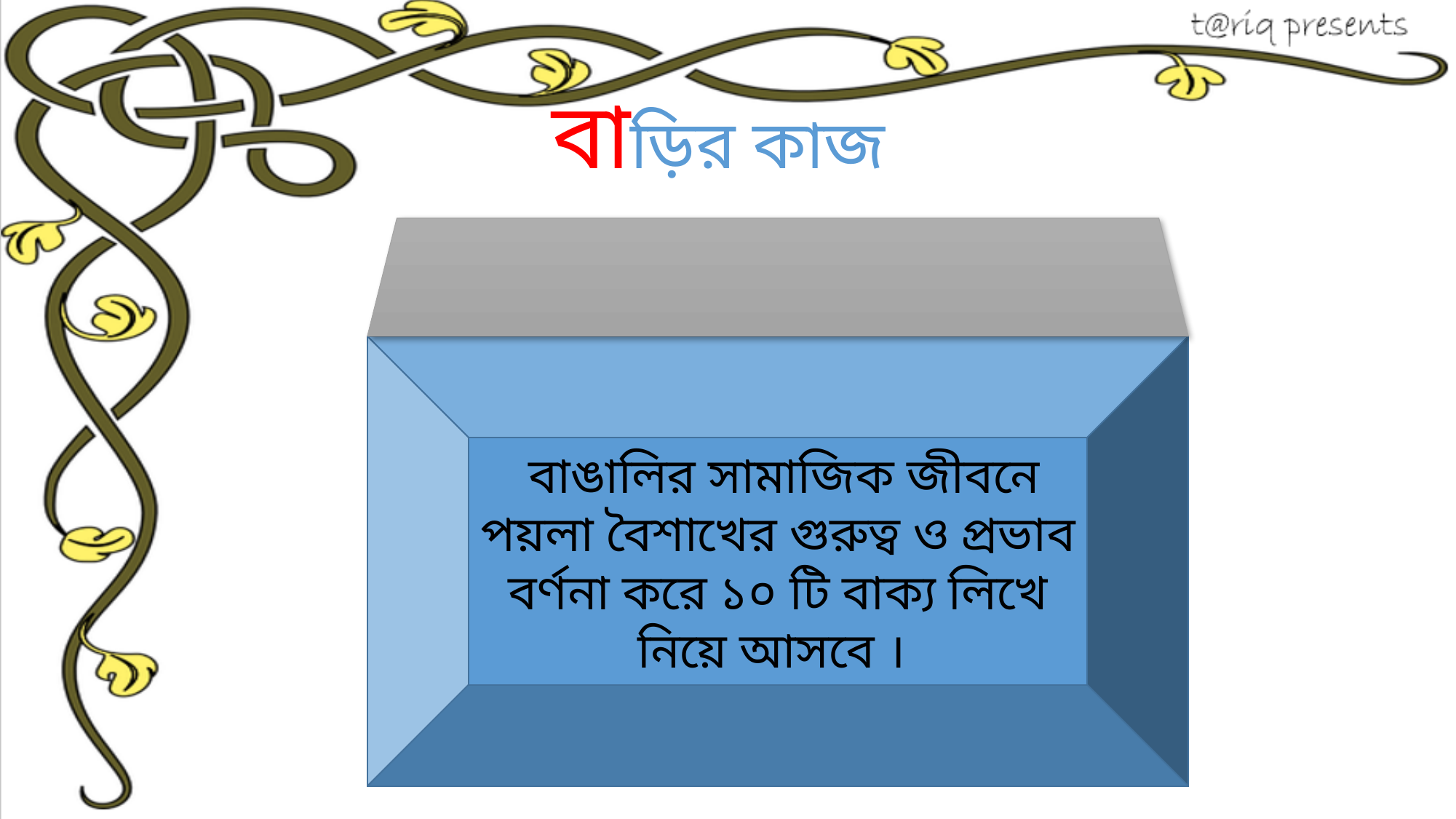

# বাড়ির কাজ

 বাঙালির সামাজিক জীবনে পয়লা বৈশাখের গুরুত্ব ও প্রভাব বর্ণনা করে ১০ টি বাক্য লিখে নিয়ে আসবে ।